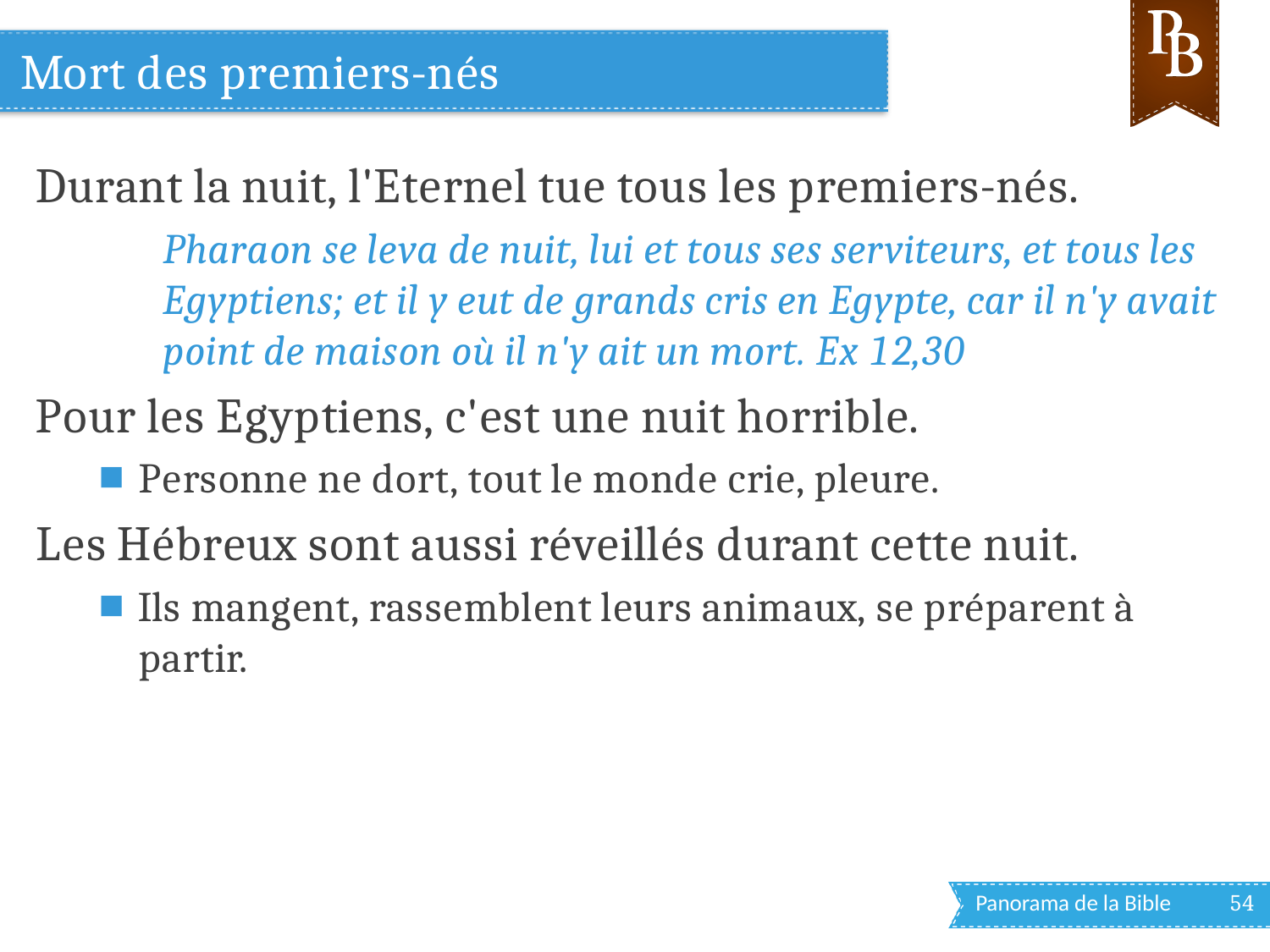

# Mort des premiers-nés
Durant la nuit, l'Eternel tue tous les premiers-nés.
Pharaon se leva de nuit, lui et tous ses serviteurs, et tous les Egyptiens; et il y eut de grands cris en Egypte, car il n'y avait point de maison où il n'y ait un mort. Ex 12,30
Pour les Egyptiens, c'est une nuit horrible.
Personne ne dort, tout le monde crie, pleure.
Les Hébreux sont aussi réveillés durant cette nuit.
Ils mangent, rassemblent leurs animaux, se préparent à partir.